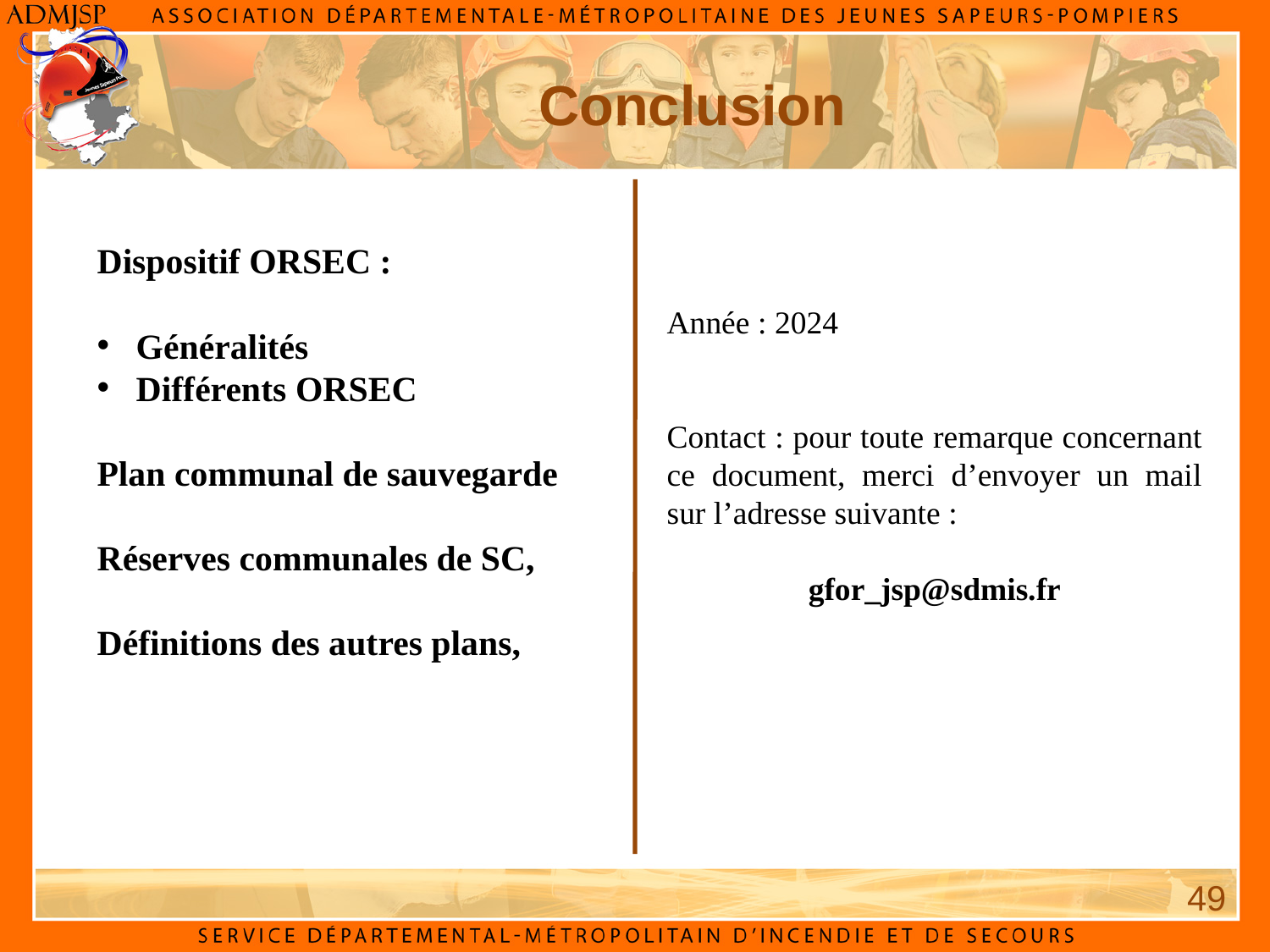

Conclusion
Dispositif ORSEC :

 Généralités
 Différents ORSEC

Plan communal de sauvegarde

Réserves communales de SC,

Définitions des autres plans,
Année : 2024

Contact : pour toute remarque concernant ce document, merci d’envoyer un mail sur l’adresse suivante :

gfor_jsp@sdmis.fr

49